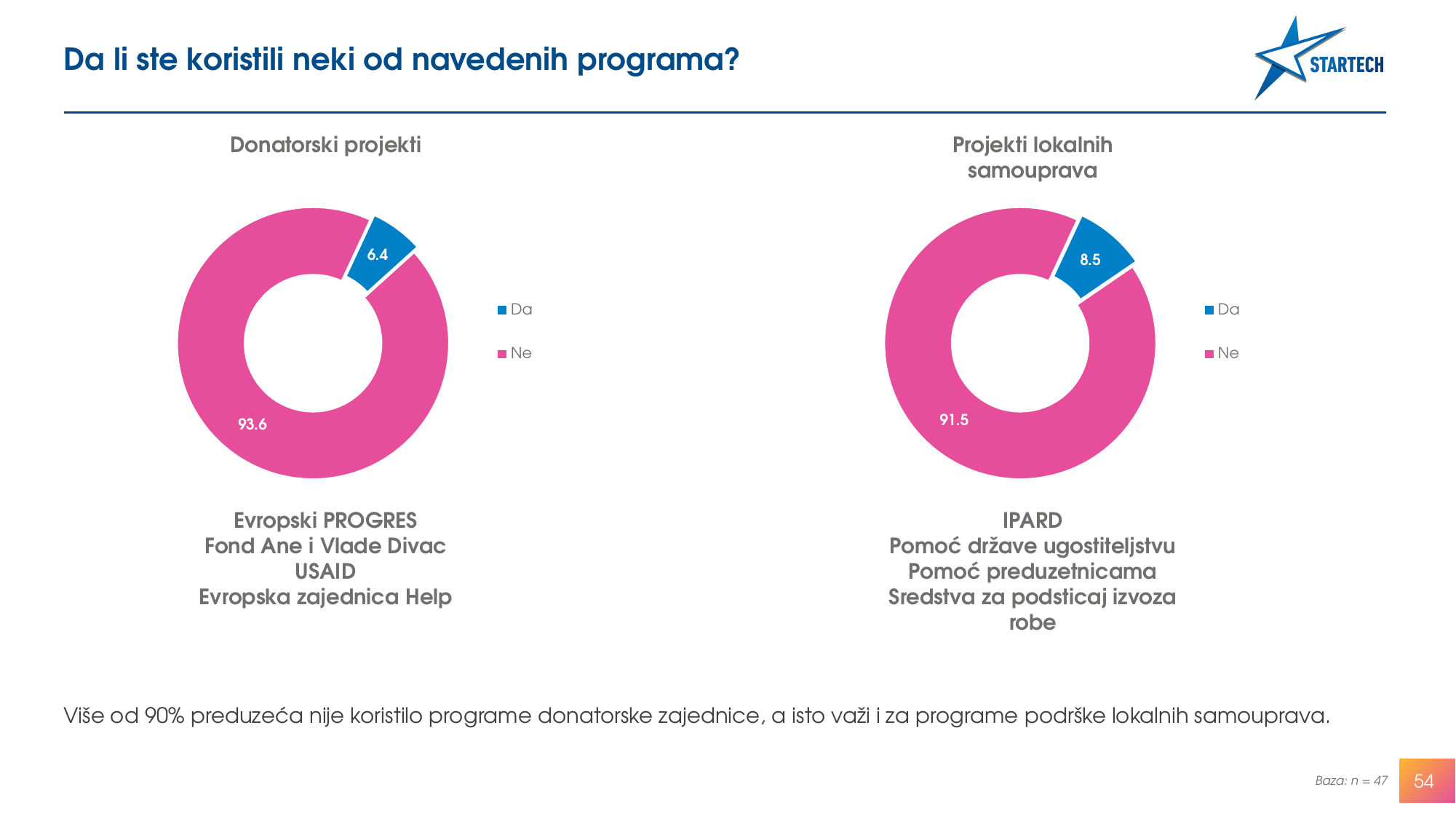

Da li ste koristili neki od navedenih programa?
Donatorski projekti
Projekti lokalnih samouprava

### Chart

| Category | Column1 |
|---|---|
| Da | 6.382978723404255 |
| Ne | 93.61702127659575 |

### Chart

| Category | Column1 |
|---|---|
| Da | 8.510638297872347 |
| Ne | 91.48936170212765 |
Evropski PROGRES
Fond Ane i Vlade Divac
USAID
Evropska zajednica Help
IPARD
Pomoć države ugostiteljstvu
Pomoć preduzetnicama
Sredstva za podsticaj izvoza robe
Više od 90% preduzeća nije koristilo programe donatorske zajednice, a isto važi i za programe podrške lokalnih samouprava.
54
Baza: n = 47